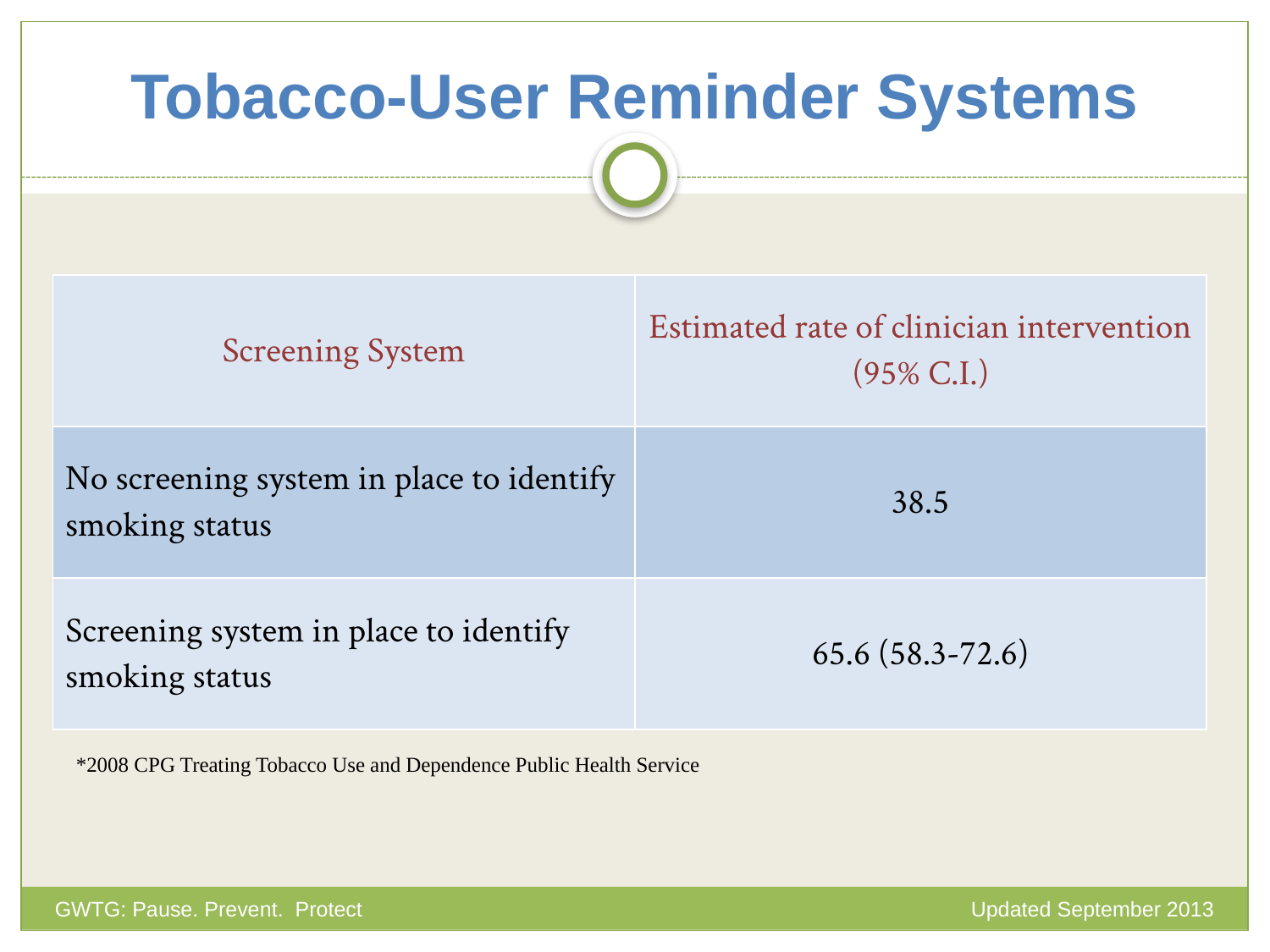

# Tobacco-User Reminder Systems
| Screening System | Estimated rate of clinician intervention (95% C.I.) |
| --- | --- |
| No screening system in place to identify smoking status | 38.5 |
| Screening system in place to identify smoking status | 65.6 (58.3-72.6) |
*2008 CPG Treating Tobacco Use and Dependence Public Health Service
Updated September 2013
GWTG: Pause. Prevent.  Protect